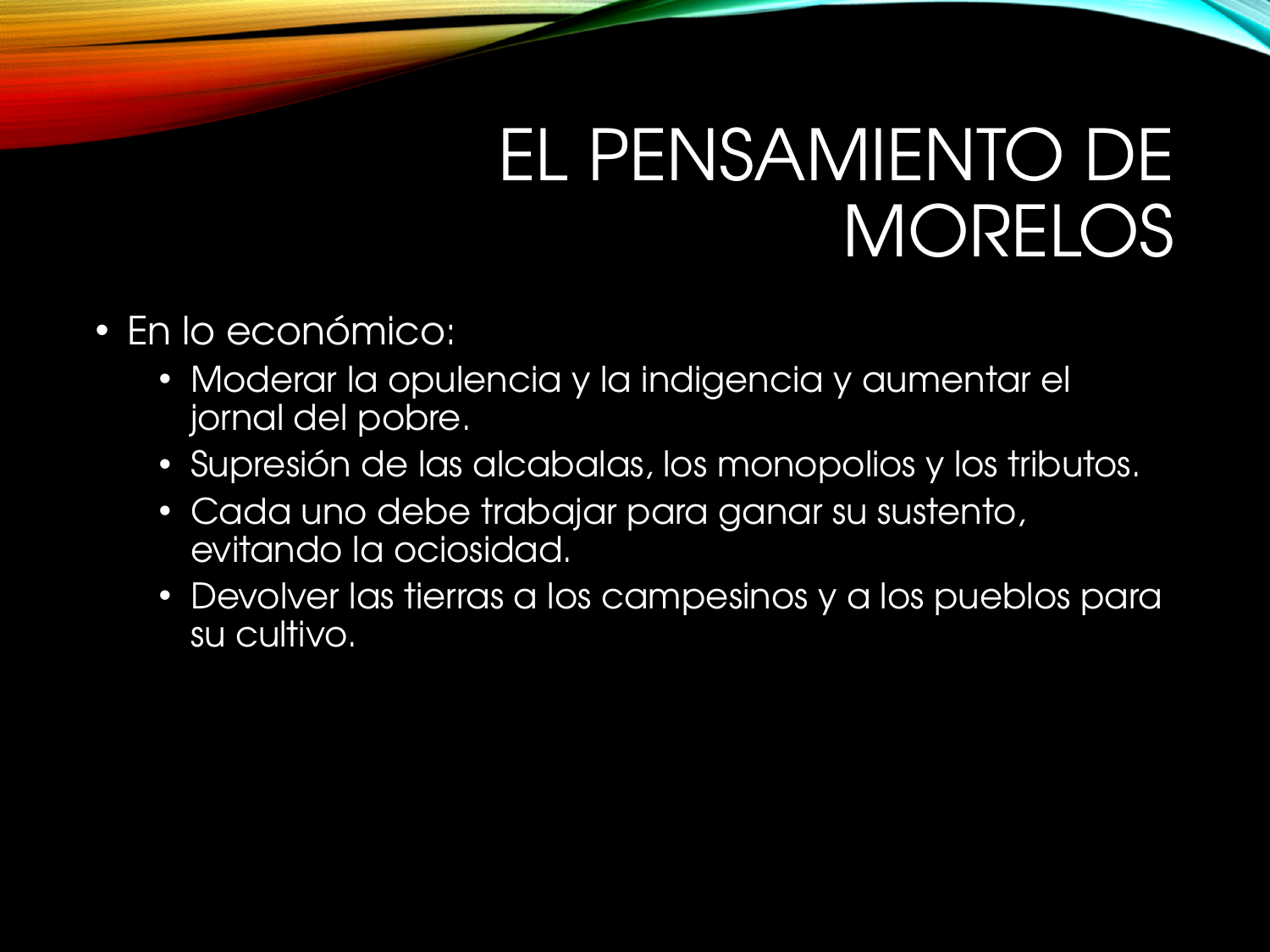

# El pensamiento de Morelos
En lo económico:
Moderar la opulencia y la indigencia y aumentar el jornal del pobre.
Supresión de las alcabalas, los monopolios y los tributos.
Cada uno debe trabajar para ganar su sustento, evitando la ociosidad.
Devolver las tierras a los campesinos y a los pueblos para su cultivo.